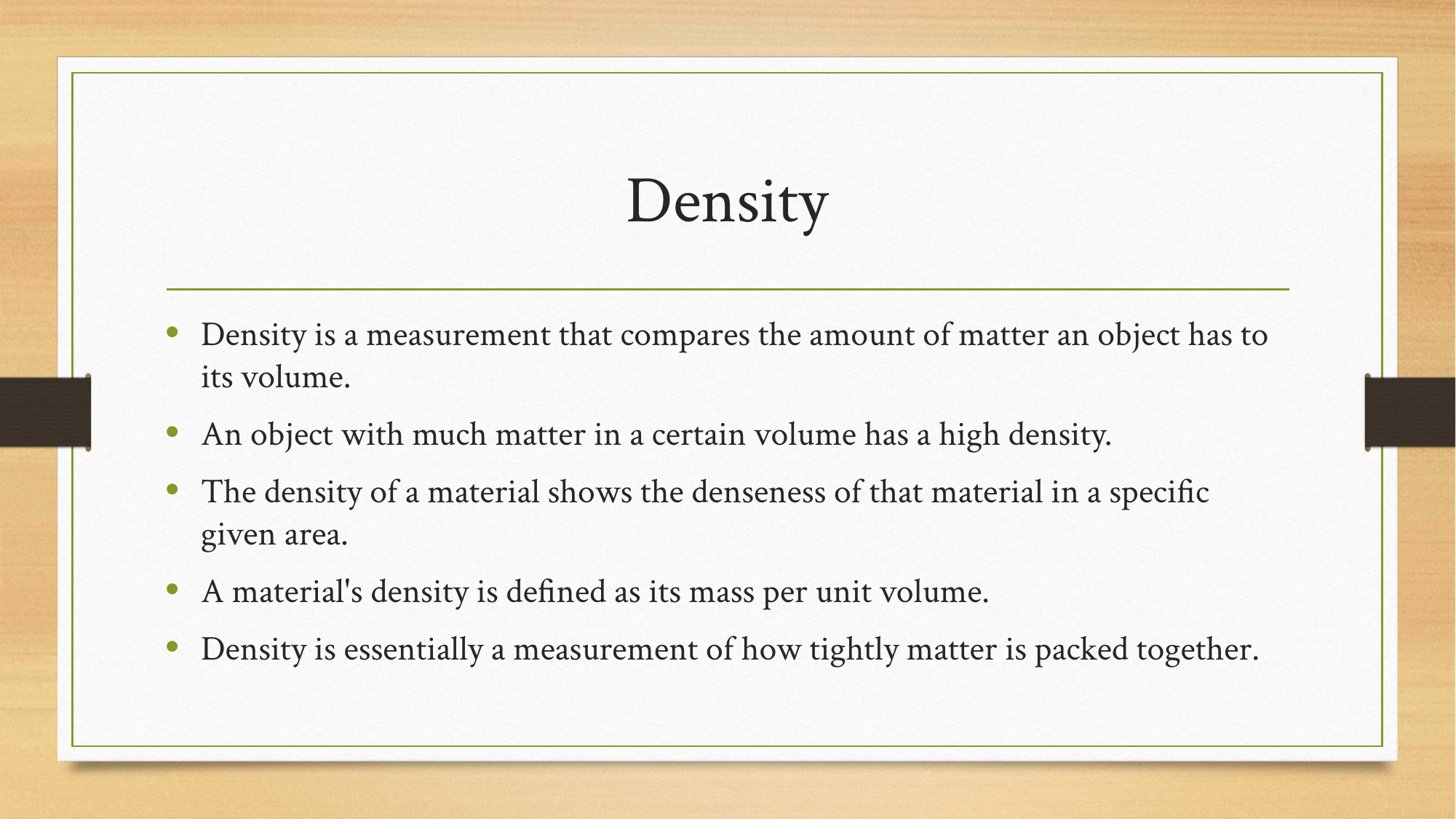

# Density
Density is a measurement that compares the amount of matter an object has to its volume.
An object with much matter in a certain volume has a high density.
The density of a material shows the denseness of that material in a specific given area.
A material's density is defined as its mass per unit volume.
Density is essentially a measurement of how tightly matter is packed together.